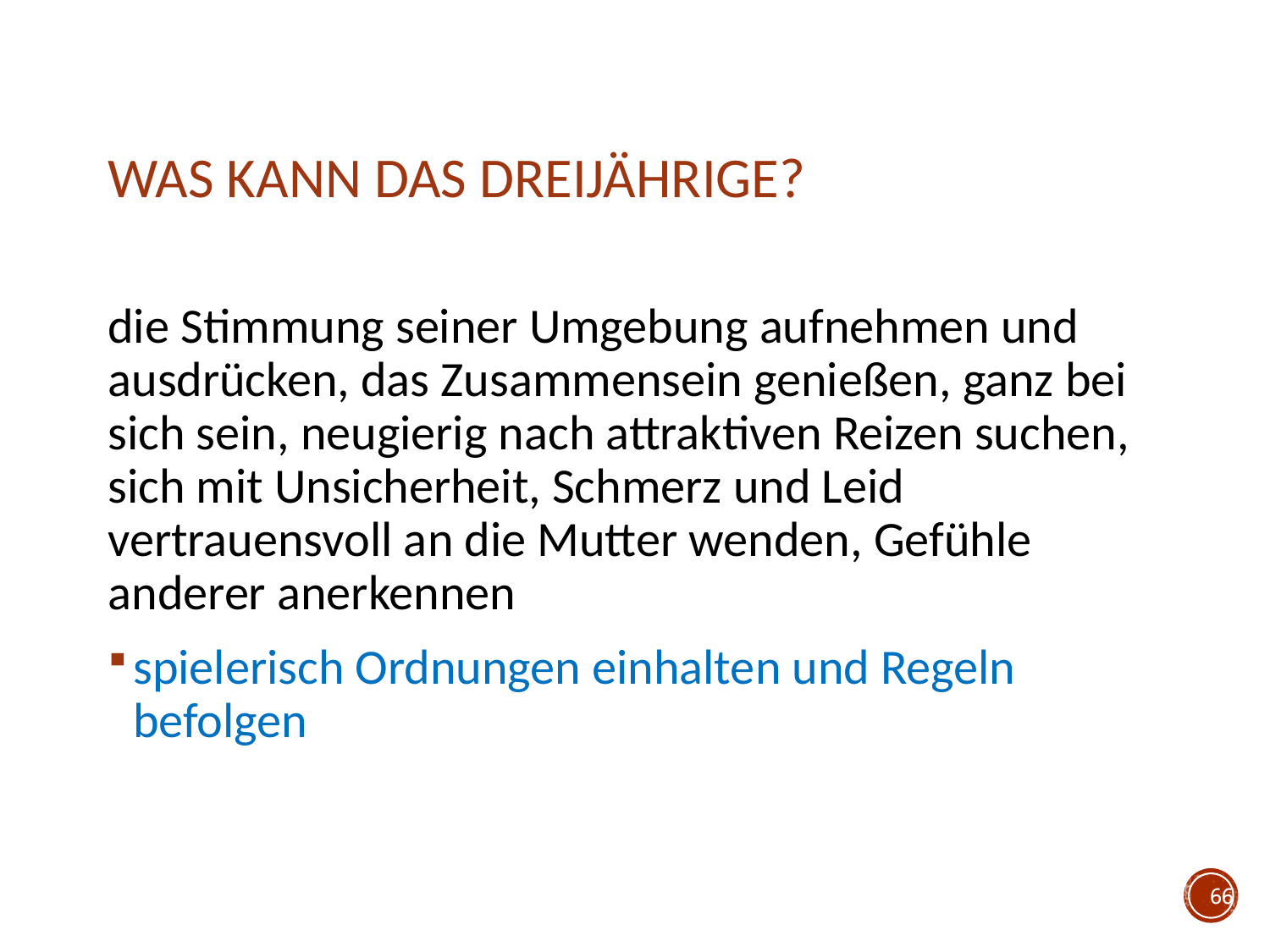

# Was kann das Dreijährige?
die Stimmung seiner Umgebung aufnehmen und ausdrücken, das Zusammensein genießen, ganz bei sich sein, neugierig nach attraktiven Reizen suchen, sich mit Unsicherheit, Schmerz und Leid vertrauensvoll an die Mutter wenden, Gefühle anderer anerkennen
spielerisch Ordnungen einhalten und Regeln befolgen